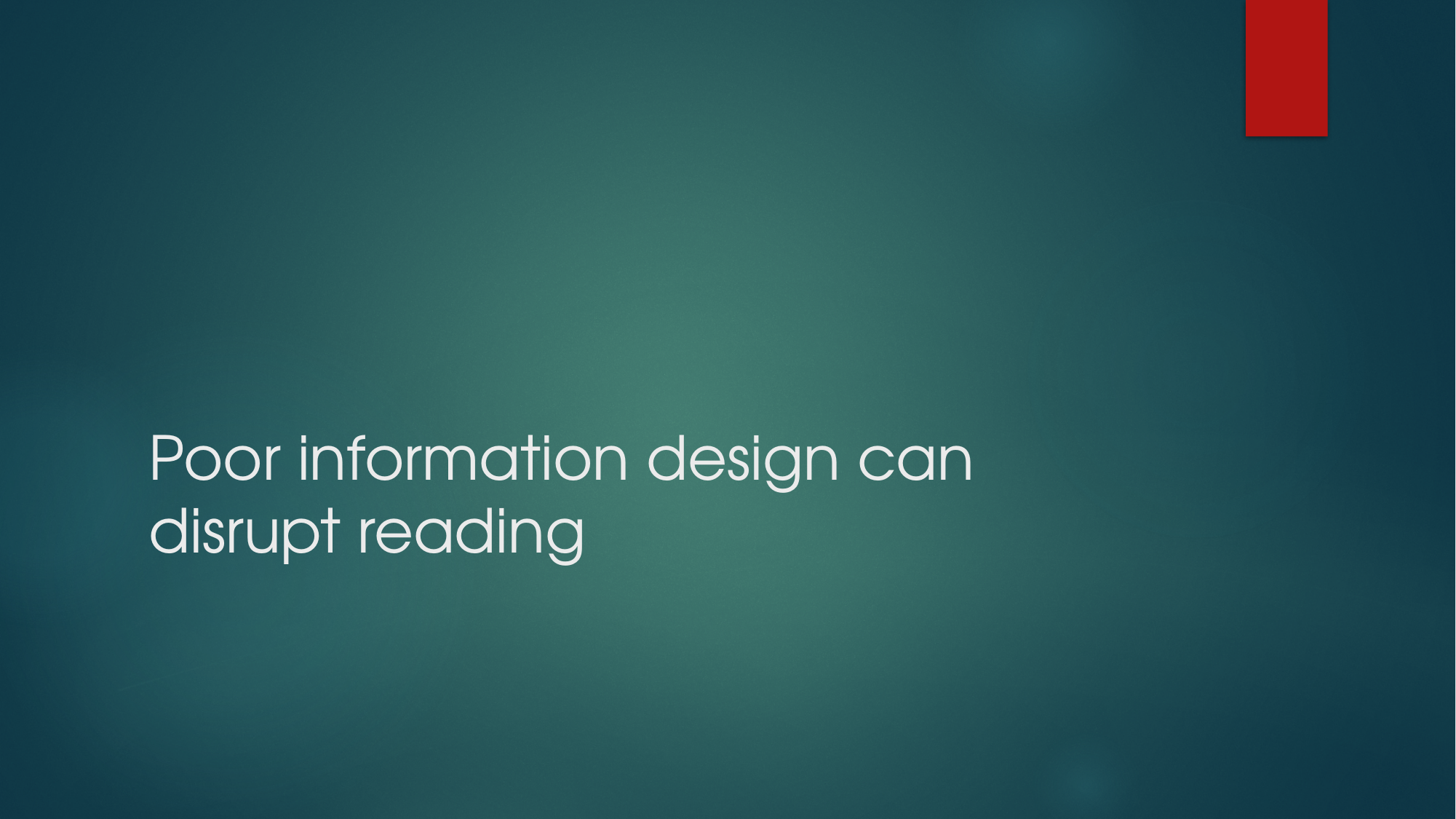

# Poor information design can disrupt reading